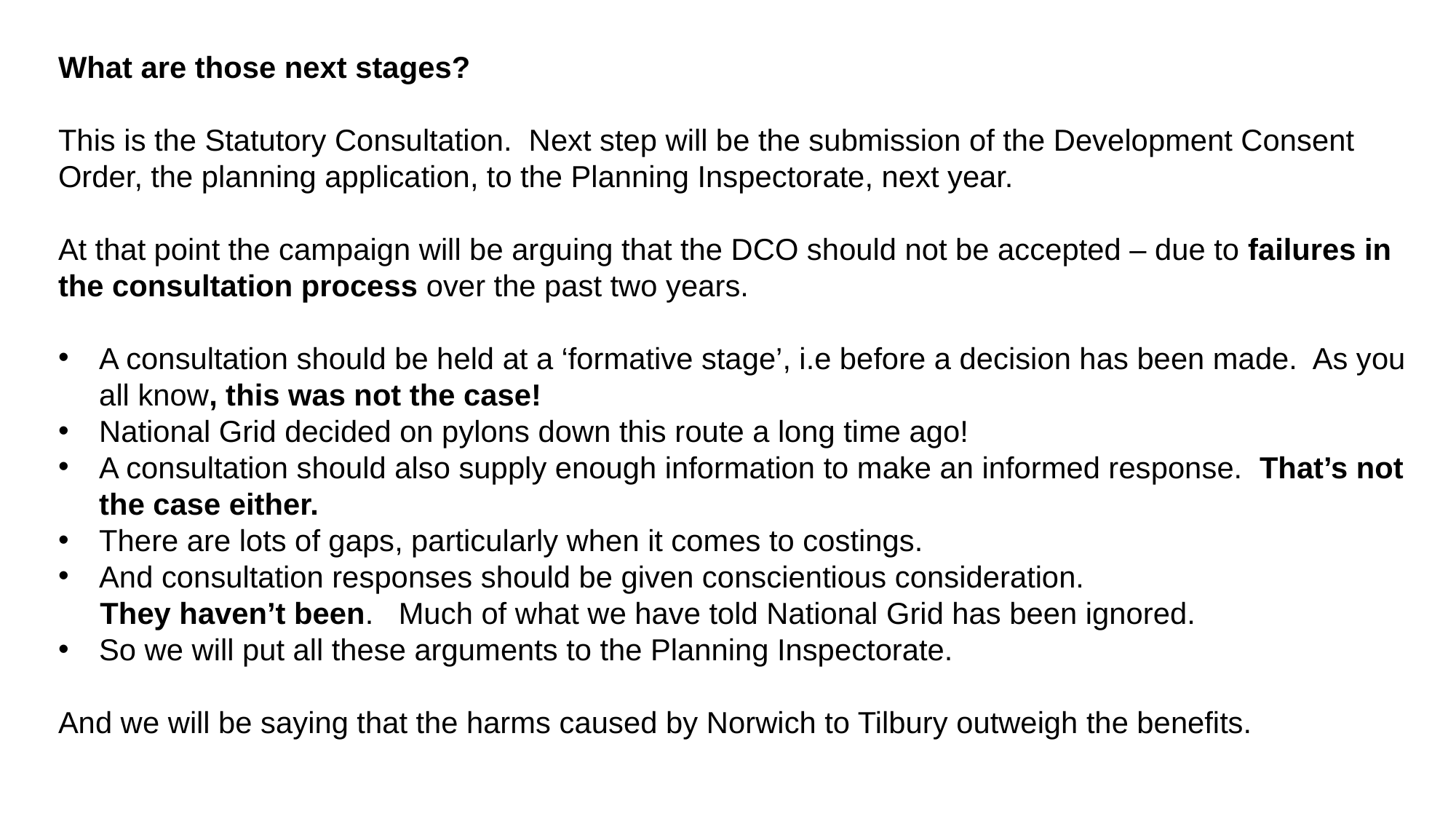

What are those next stages?

This is the Statutory Consultation.  Next step will be the submission of the Development Consent Order, the planning application, to the Planning Inspectorate, next year.

At that point the campaign will be arguing that the DCO should not be accepted – due to failures in the consultation process over the past two years.

A consultation should be held at a ‘formative stage’, i.e before a decision has been made.  As you all know, this was not the case!
National Grid decided on pylons down this route a long time ago!
A consultation should also supply enough information to make an informed response.  That’s not the case either.
There are lots of gaps, particularly when it comes to costings.
And consultation responses should be given conscientious consideration.
     They haven’t been.   Much of what we have told National Grid has been ignored.
So we will put all these arguments to the Planning Inspectorate.

And we will be saying that the harms caused by Norwich to Tilbury outweigh the benefits.